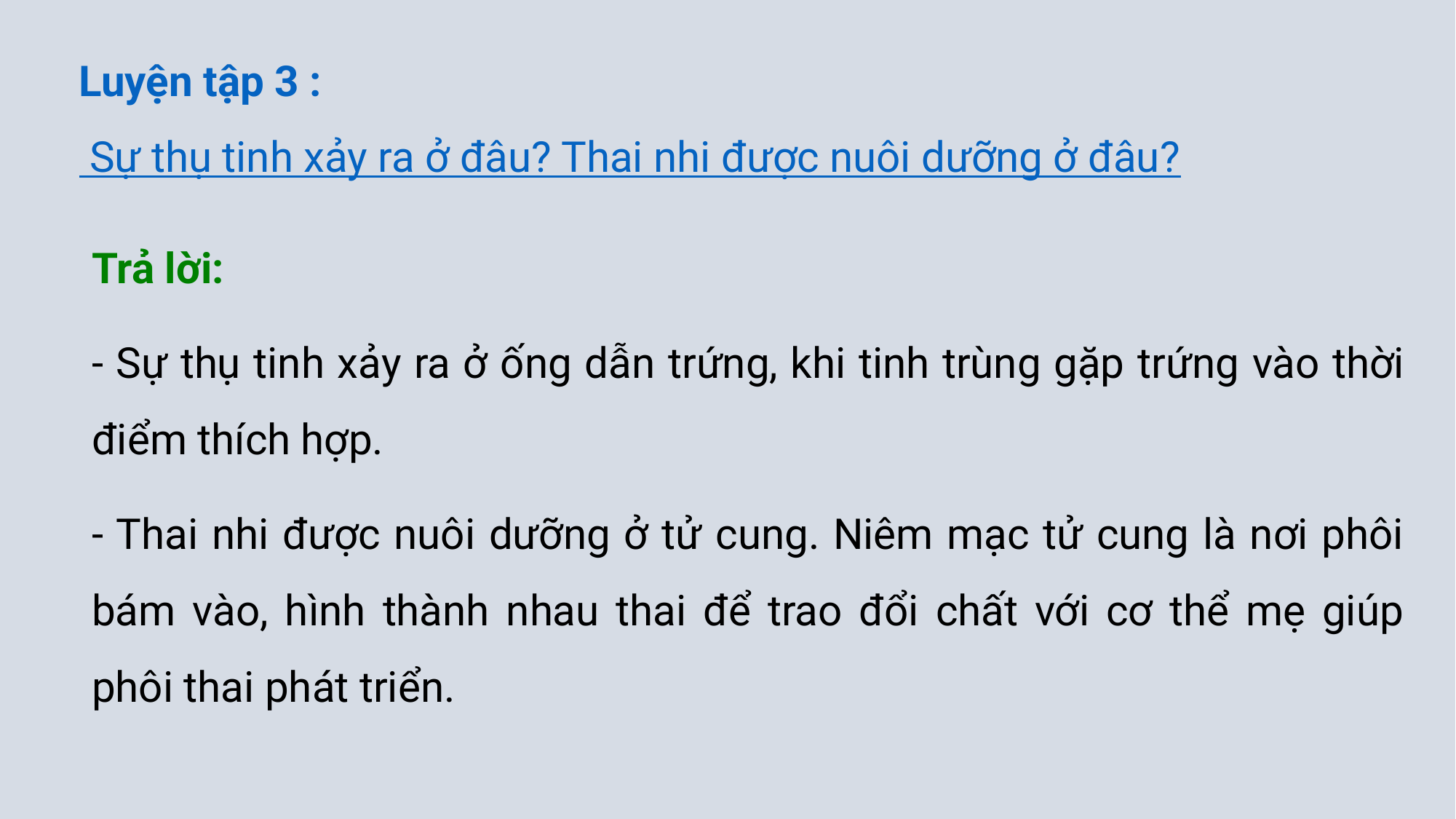

Luyện tập 3 : Sự thụ tinh xảy ra ở đâu? Thai nhi được nuôi dưỡng ở đâu?
Trả lời:
- Sự thụ tinh xảy ra ở ống dẫn trứng, khi tinh trùng gặp trứng vào thời điểm thích hợp.
- Thai nhi được nuôi dưỡng ở tử cung. Niêm mạc tử cung là nơi phôi bám vào, hình thành nhau thai để trao đổi chất với cơ thể mẹ giúp phôi thai phát triển.